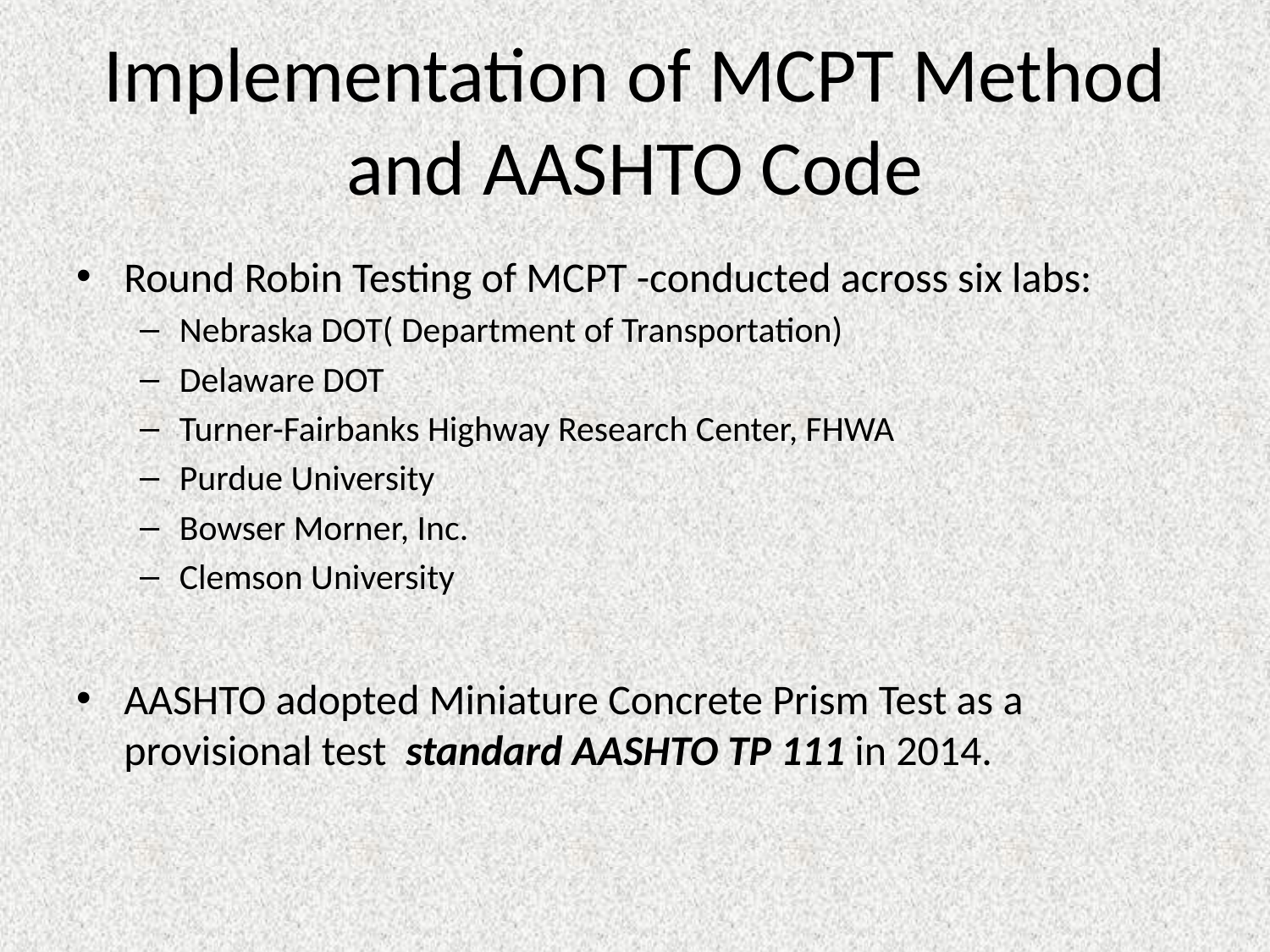

# Implementation of MCPT Method and AASHTO Code
Round Robin Testing of MCPT -conducted across six labs:
Nebraska DOT( Department of Transportation)
Delaware DOT
Turner-Fairbanks Highway Research Center, FHWA
Purdue University
Bowser Morner, Inc.
Clemson University

AASHTO adopted Miniature Concrete Prism Test as a provisional test  standard AASHTO TP 111 in 2014.